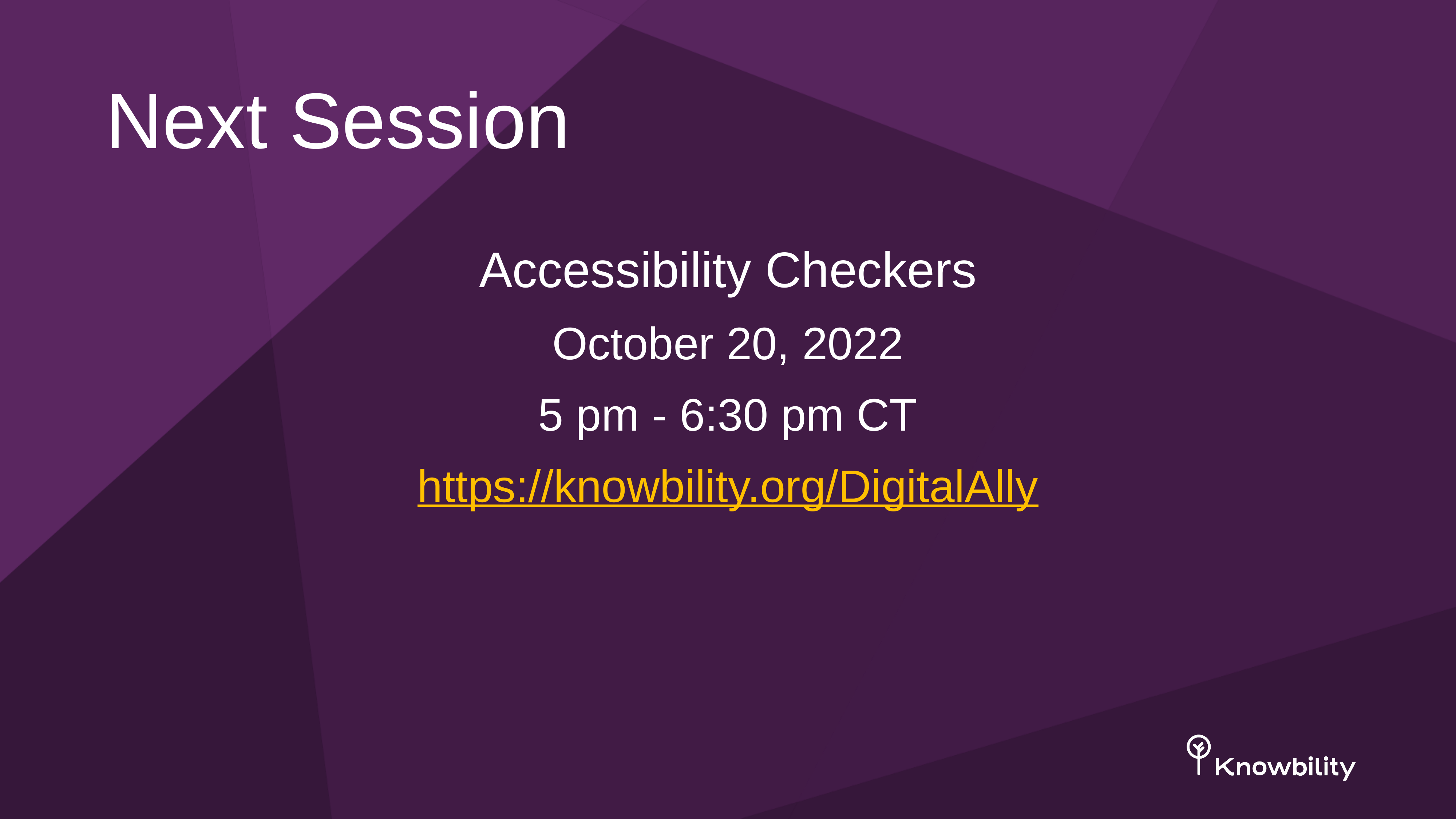

# Next Session
Accessibility Checkers
October 20, 2022
5 pm - 6:30 pm CT
https://knowbility.org/DigitalAlly